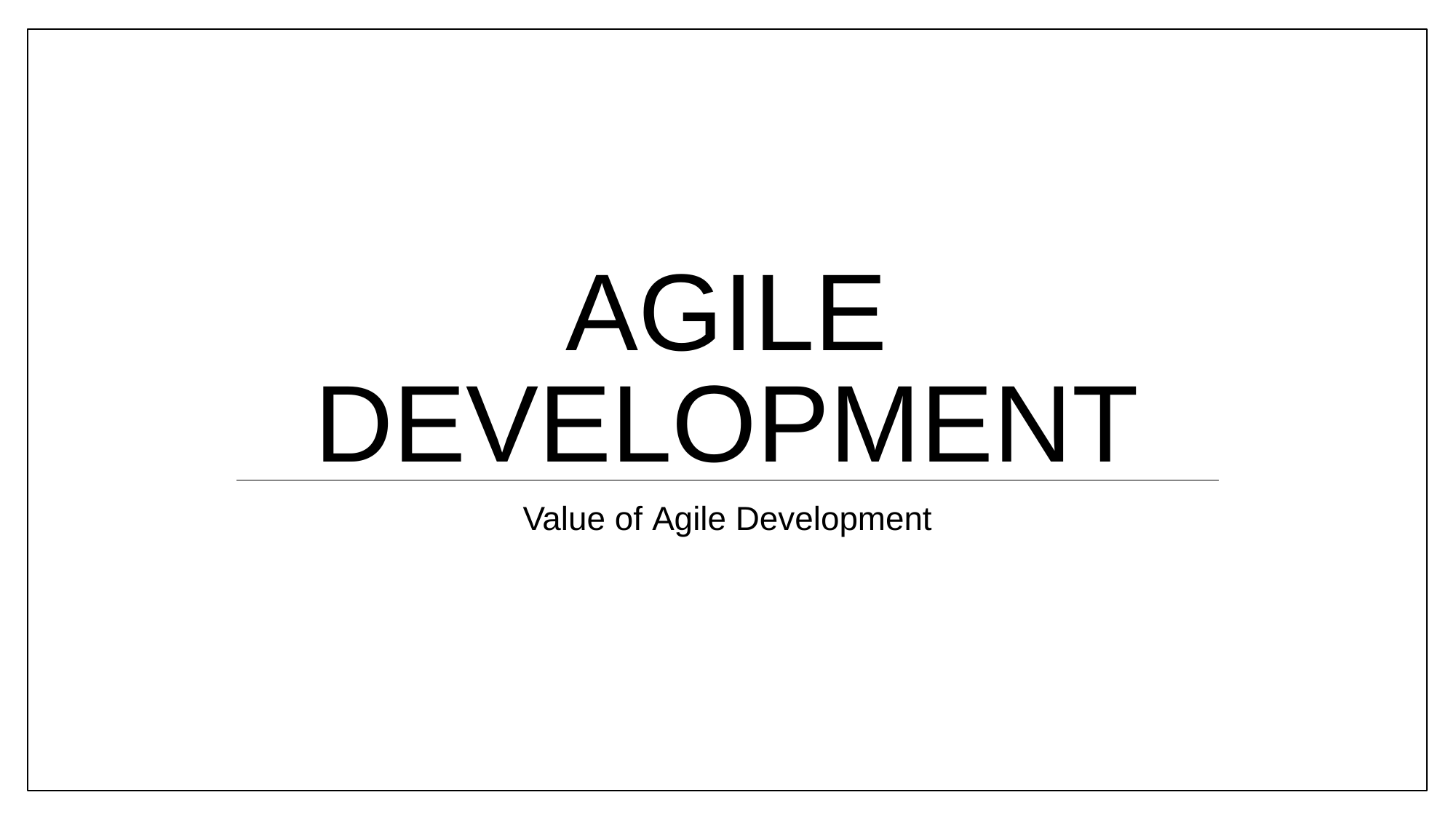

# Agile Development
Value of Agile Development